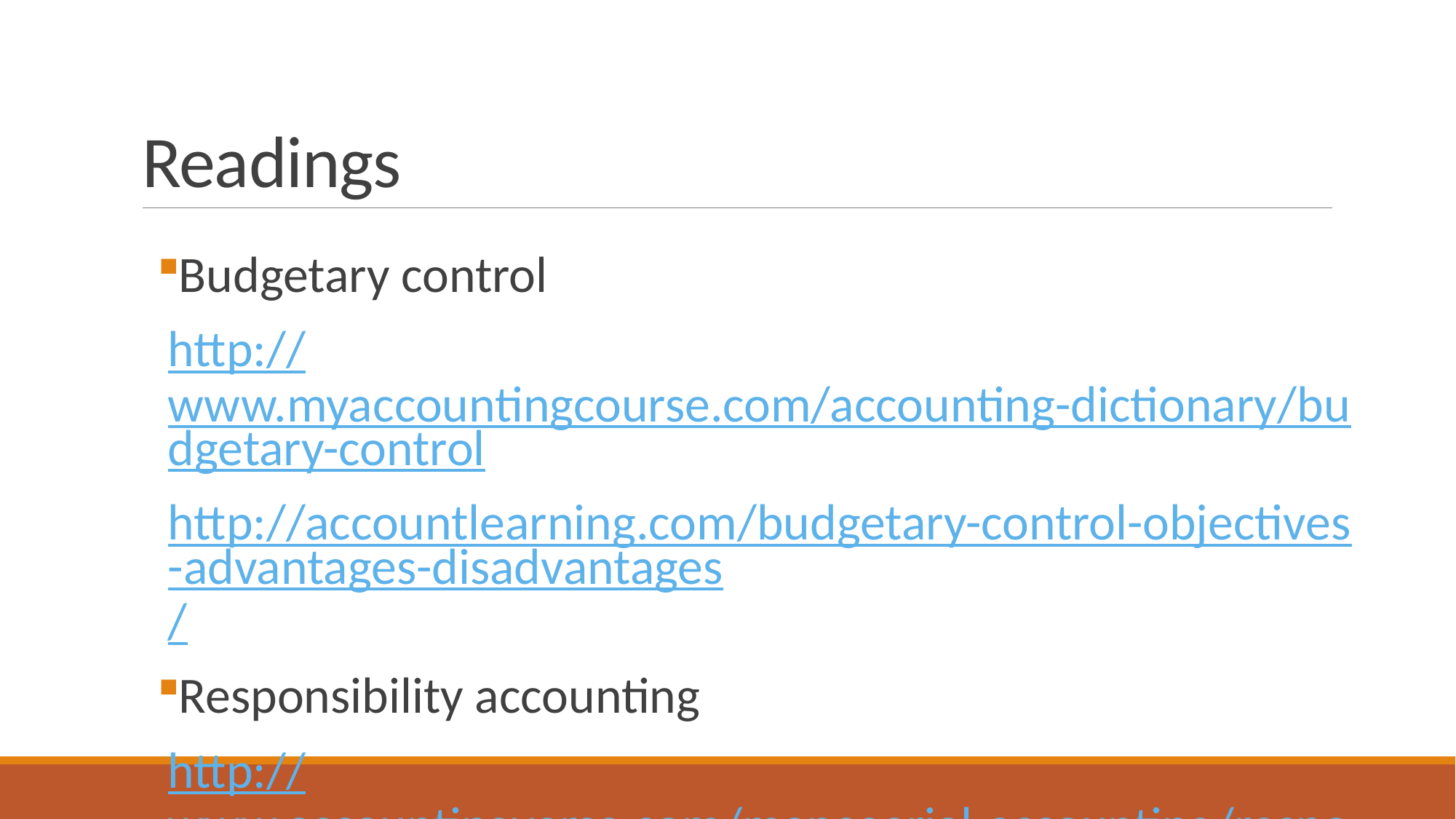

# Readings
Budgetary control
http://www.myaccountingcourse.com/accounting-dictionary/budgetary-control
http://accountlearning.com/budgetary-control-objectives-advantages-disadvantages/
Responsibility accounting
http://www.accountingverse.com/managerial-accounting/responsibility-accounting/what-is-responsibility-accounting.html